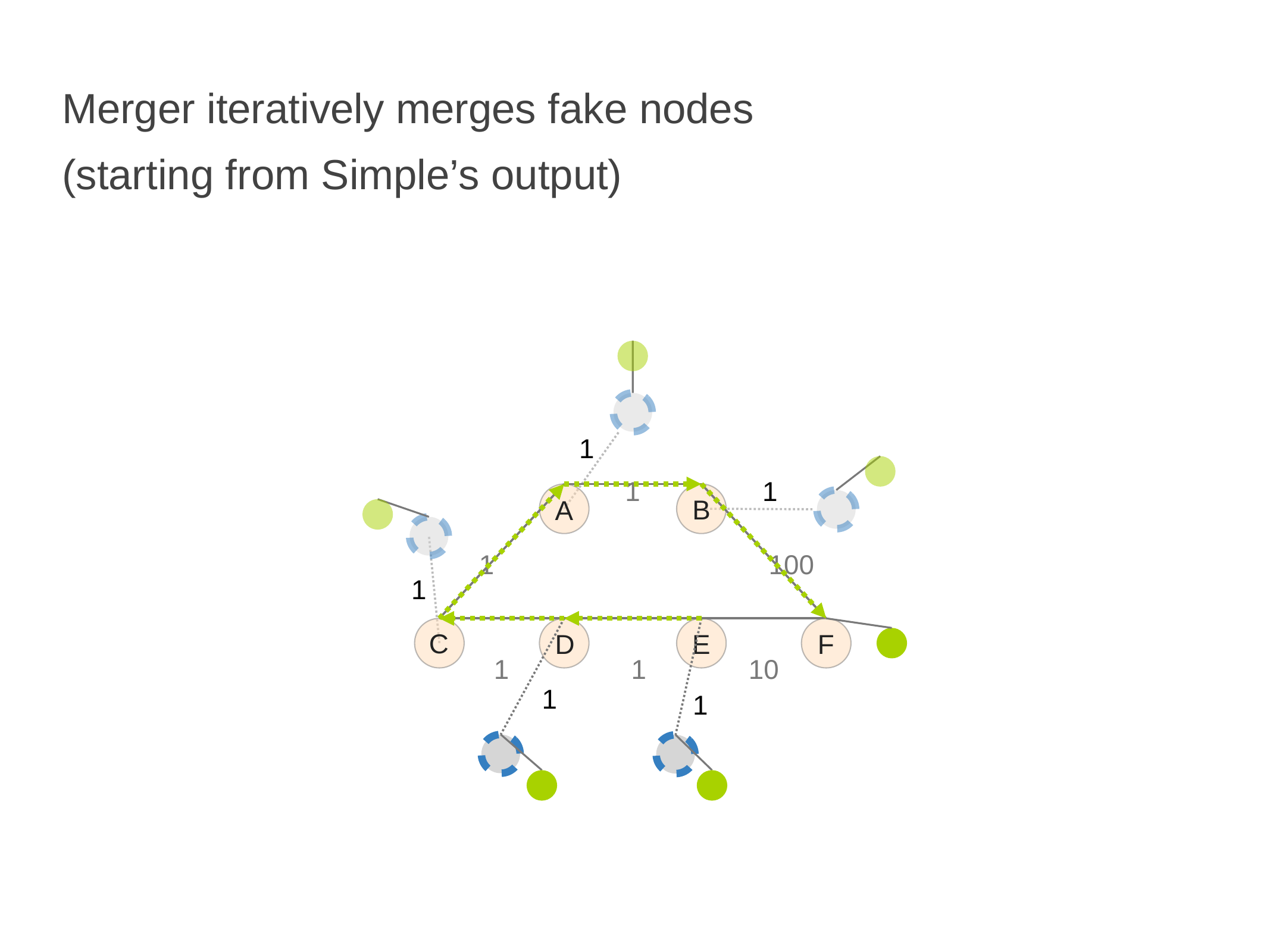

Merger iteratively merges fake nodes
(starting from Simple’s output)

1

1
1

B
A

1
100
1

C
D
E
F

1
1
10
1
1